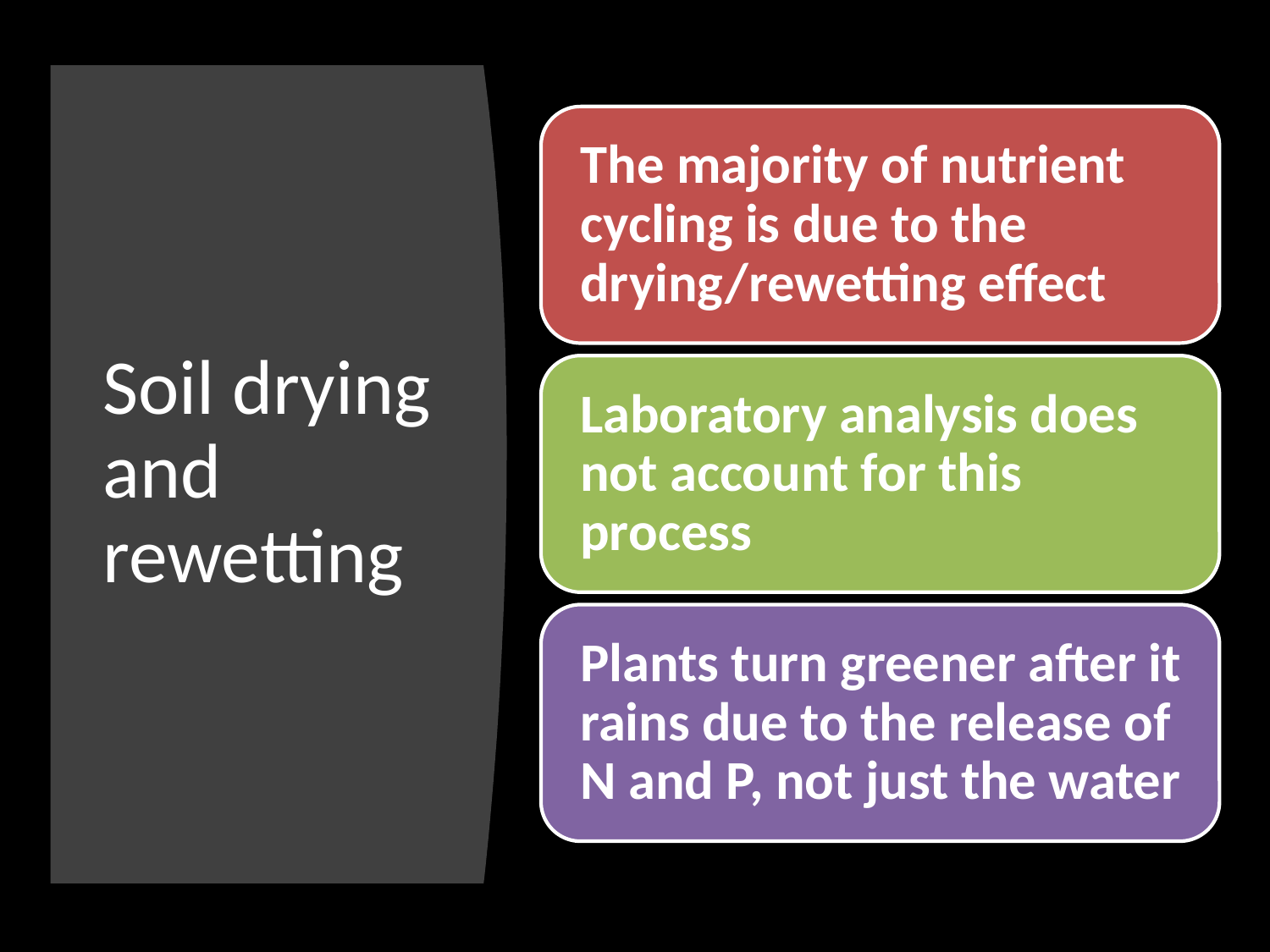

The majority of nutrient cycling is due to the drying/rewetting effect
Laboratory analysis does not account for this process
Plants turn greener after it rains due to the release of N and P, not just the water

# Soil drying and rewetting